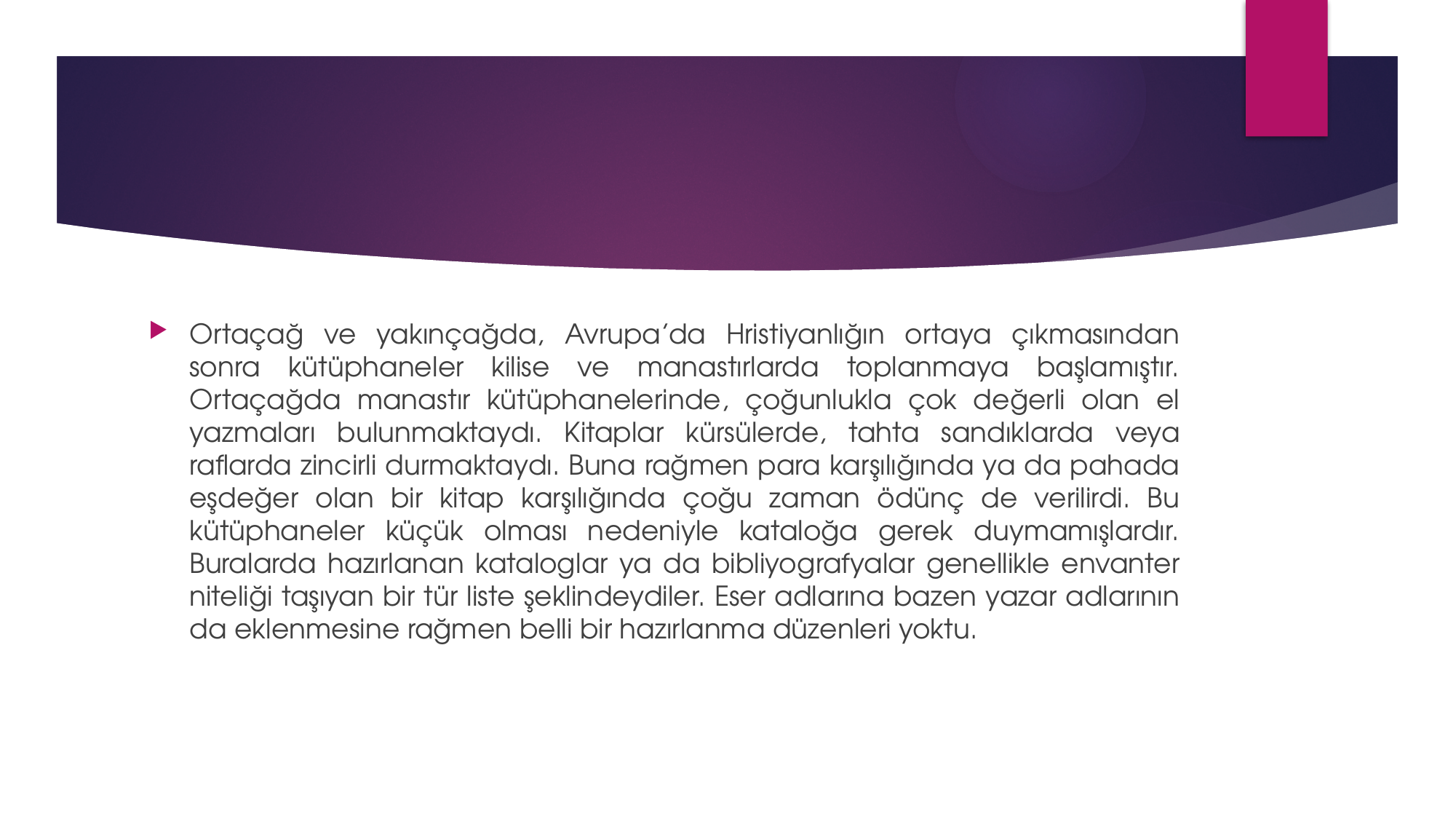

#
Ortaçağ ve yakınçağda, Avrupa’da Hristiyanlığın ortaya çıkmasından sonra kütüphaneler kilise ve manastırlarda toplanmaya başlamıştır. Ortaçağda manastır kütüphanelerinde, çoğunlukla çok değerli olan el yazmaları bulunmaktaydı. Kitaplar kürsülerde, tahta sandıklarda veya raflarda zincirli durmaktaydı. Buna rağmen para karşılığında ya da pahada eşdeğer olan bir kitap karşılığında çoğu zaman ödünç de verilirdi. Bu kütüphaneler küçük olması nedeniyle kataloğa gerek duymamışlardır. Buralarda hazırlanan kataloglar ya da bibliyografyalar genellikle envanter niteliği taşıyan bir tür liste şeklindeydiler. Eser adlarına bazen yazar adlarının da eklenmesine rağmen belli bir hazırlanma düzenleri yoktu.